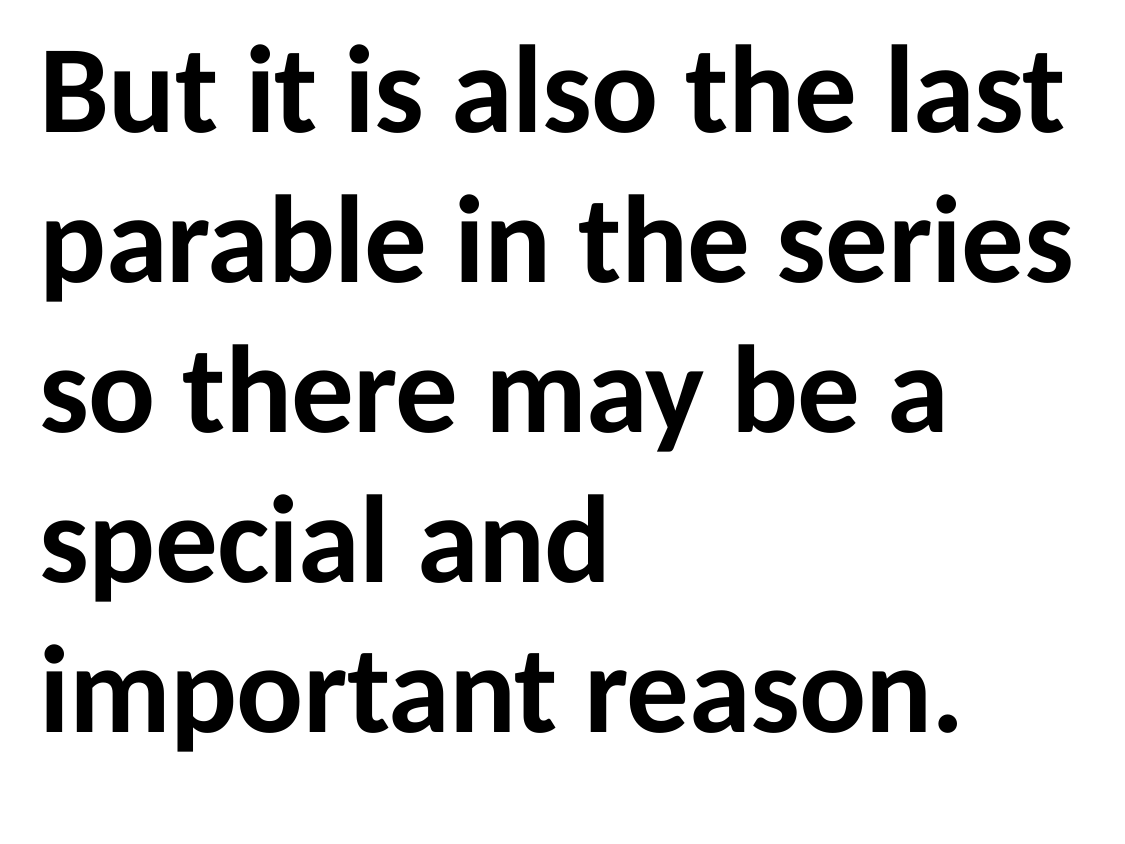

But it is also the last parable in the series so there may be a special and important reason.